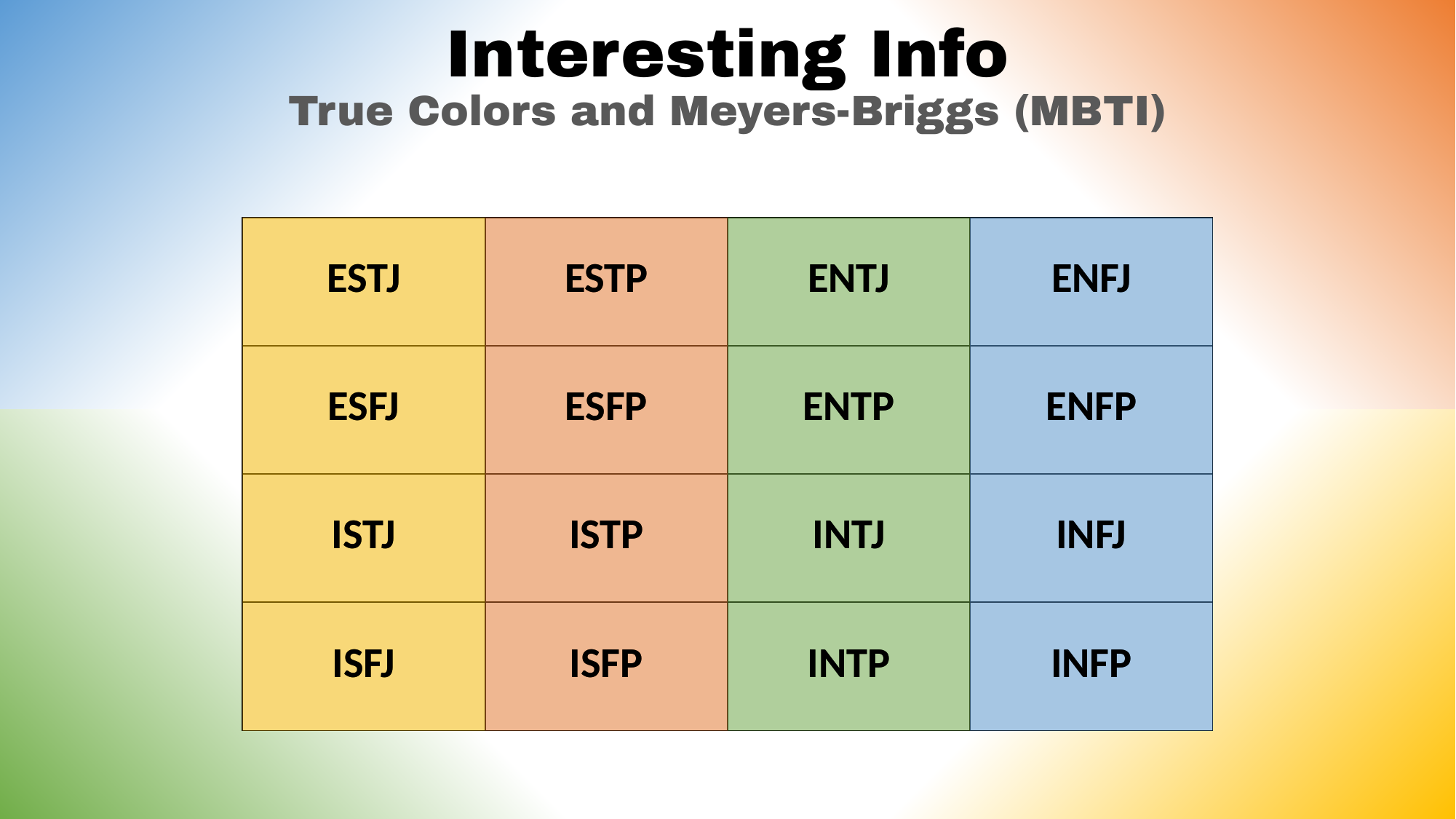

# Interesting Info
True Colors and Meyers-Briggs (MBTI)
| ESTJ | ESTP | ENTJ | ENFJ |
| --- | --- | --- | --- |
| ESFJ | ESFP | ENTP | ENFP |
| ISTJ | ISTP | INTJ | INFJ |
| ISFJ | ISFP | INTP | INFP |
| ESTJ | ESTP | ENTJ | ENFJ |
| --- | --- | --- | --- |
| ESFJ | ESFP | ENTP | ENFP |
| ISTJ | ISTP | INTJ | INFJ |
| ISFJ | ISFP | INTP | INFP |